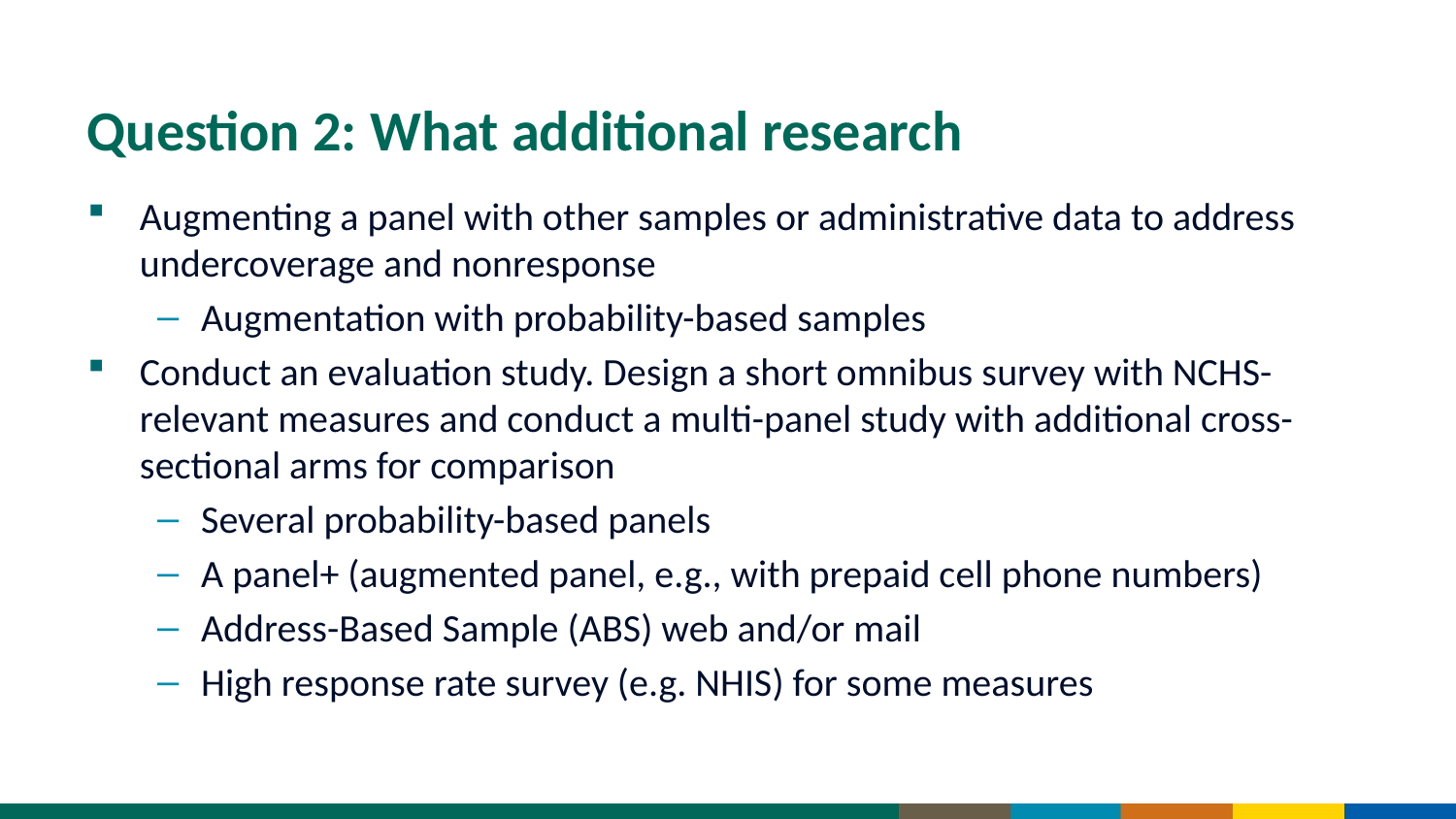

# Question 2: What additional research
Augmenting a panel with other samples or administrative data to address undercoverage and nonresponse
Augmentation with probability-based samples
Conduct an evaluation study. Design a short omnibus survey with NCHS-relevant measures and conduct a multi-panel study with additional cross-sectional arms for comparison
Several probability-based panels
A panel+ (augmented panel, e.g., with prepaid cell phone numbers)
Address-Based Sample (ABS) web and/or mail
High response rate survey (e.g. NHIS) for some measures